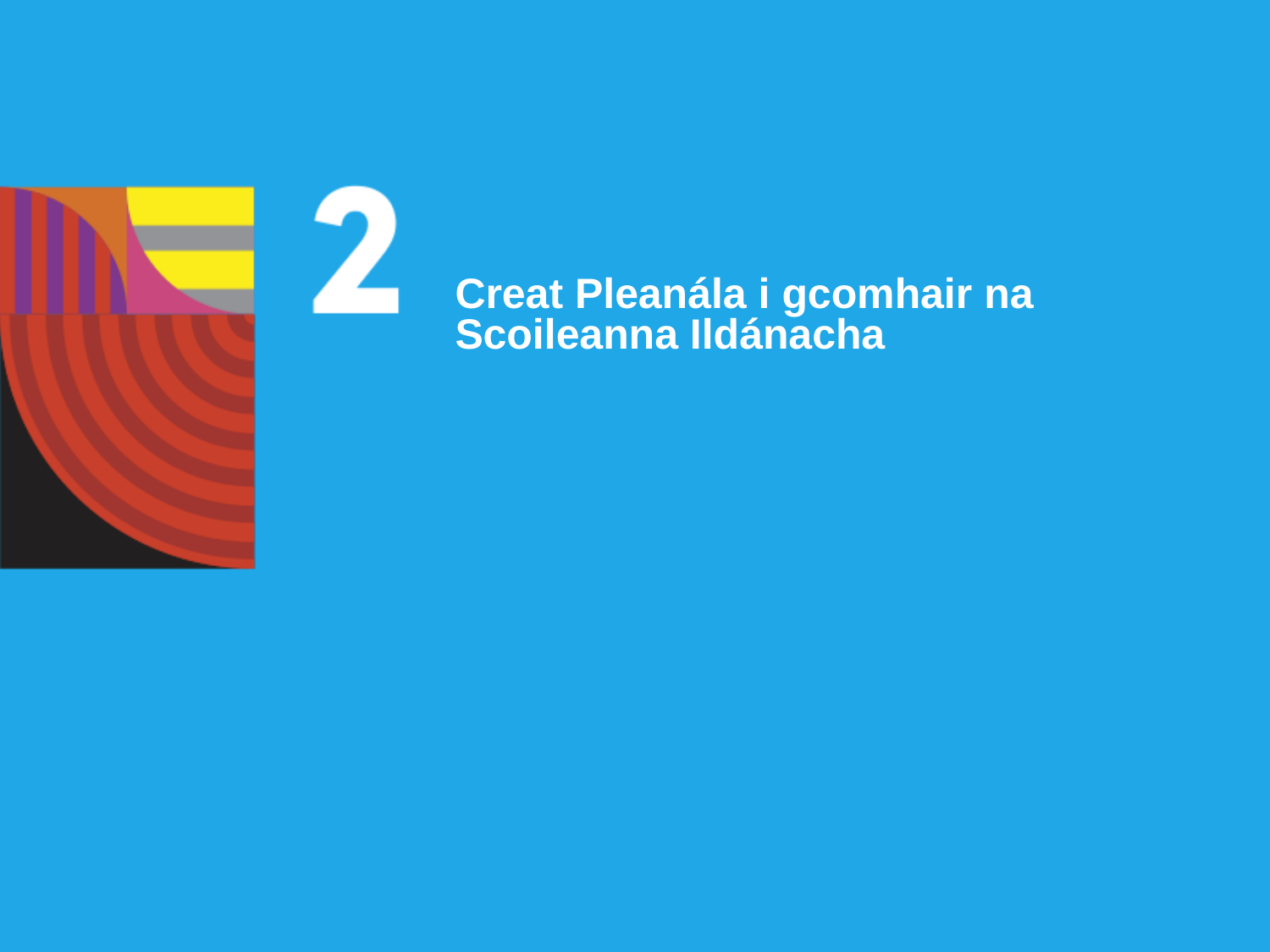

# Creat Pleanála i gcomhair na Scoileanna Ildánacha